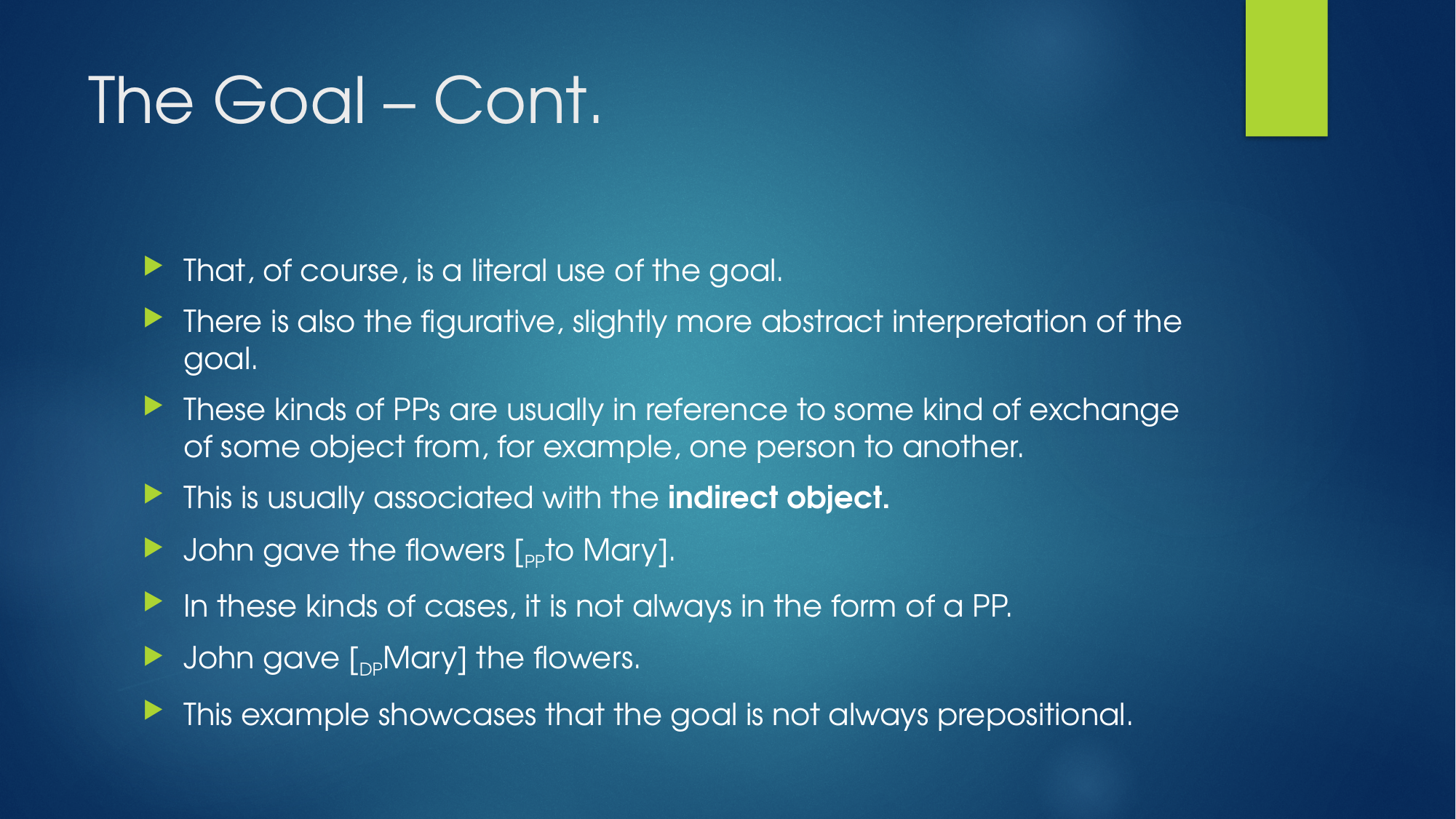

# The Goal – Cont.
That, of course, is a literal use of the goal.
There is also the figurative, slightly more abstract interpretation of the goal.
These kinds of PPs are usually in reference to some kind of exchange of some object from, for example, one person to another.
This is usually associated with the indirect object.
John gave the flowers [PPto Mary].
In these kinds of cases, it is not always in the form of a PP.
John gave [DPMary] the flowers.
This example showcases that the goal is not always prepositional.